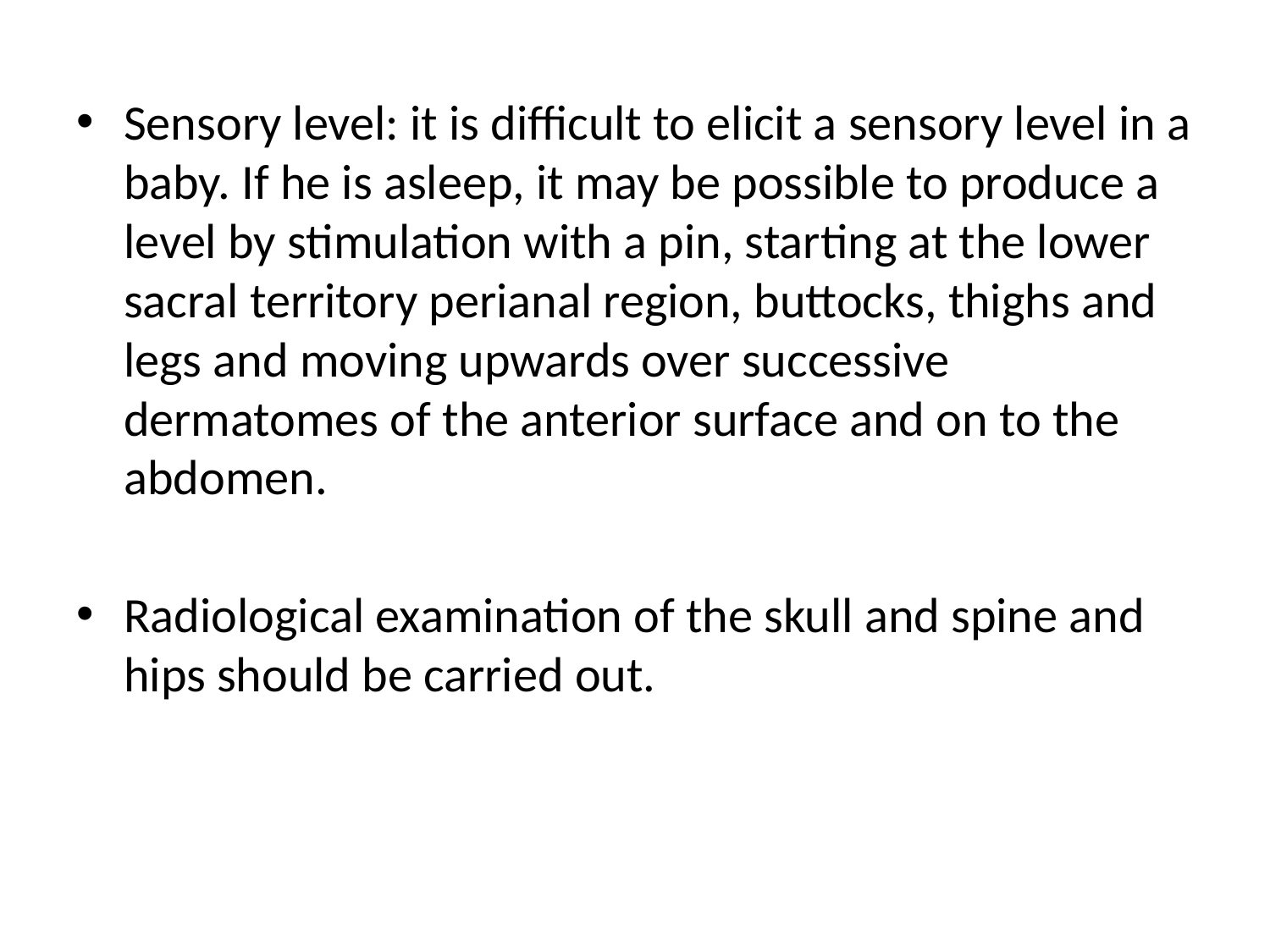

Sensory level: it is difficult to elicit a sensory level in a baby. If he is asleep, it may be possible to produce a level by stimulation with a pin, starting at the lower sacral territory perianal region, buttocks, thighs and legs and moving upwards over successive dermatomes of the anterior surface and on to the abdomen.

Radiological examination of the skull and spine and hips should be carried out.